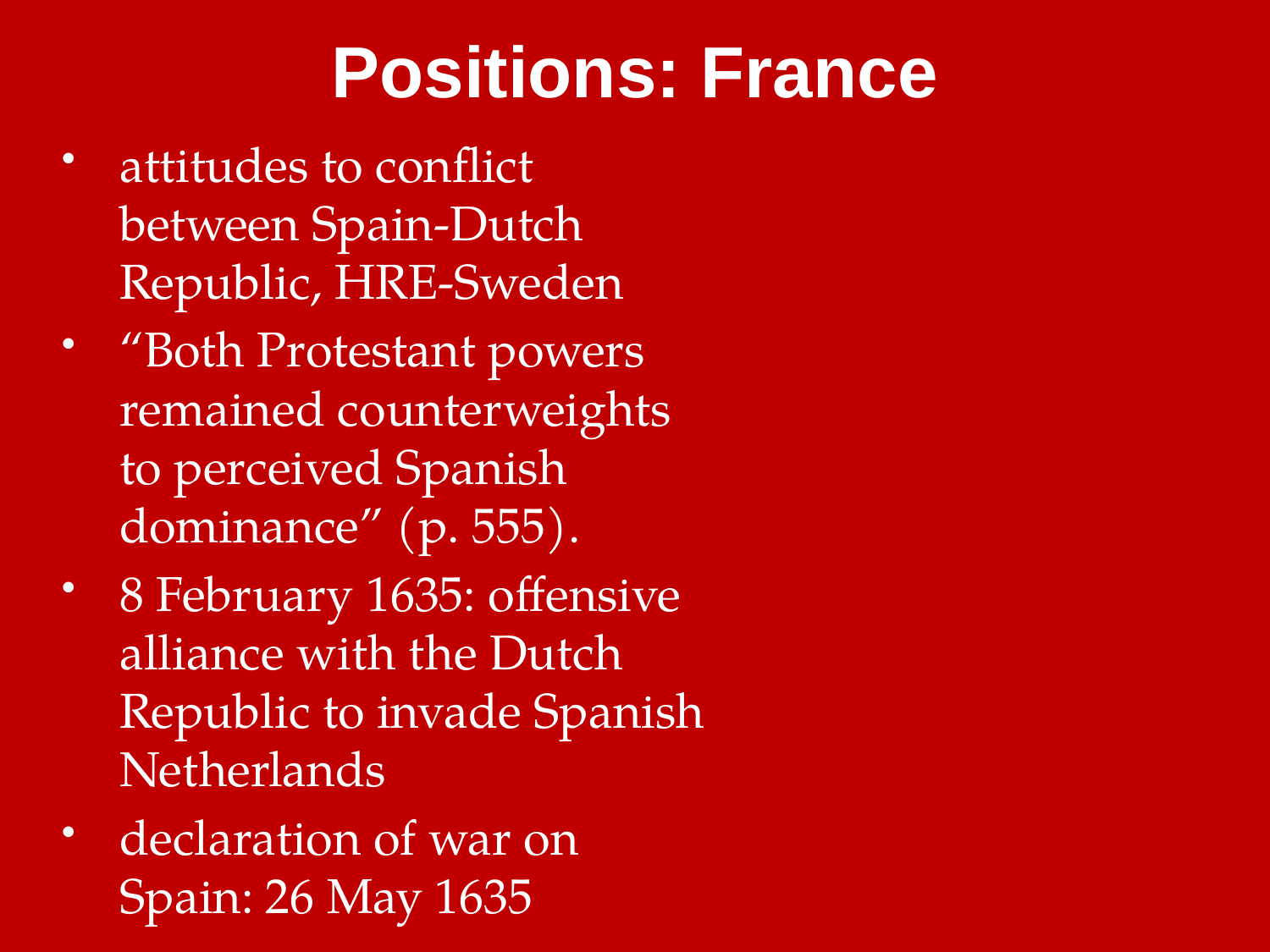

# Positions: France
attitudes to conflict between Spain-Dutch Republic, HRE-Sweden
“Both Protestant powers remained counterweights to perceived Spanish dominance” (p. 555).
8 February 1635: offensive alliance with the Dutch Republic to invade Spanish Netherlands
declaration of war on Spain: 26 May 1635